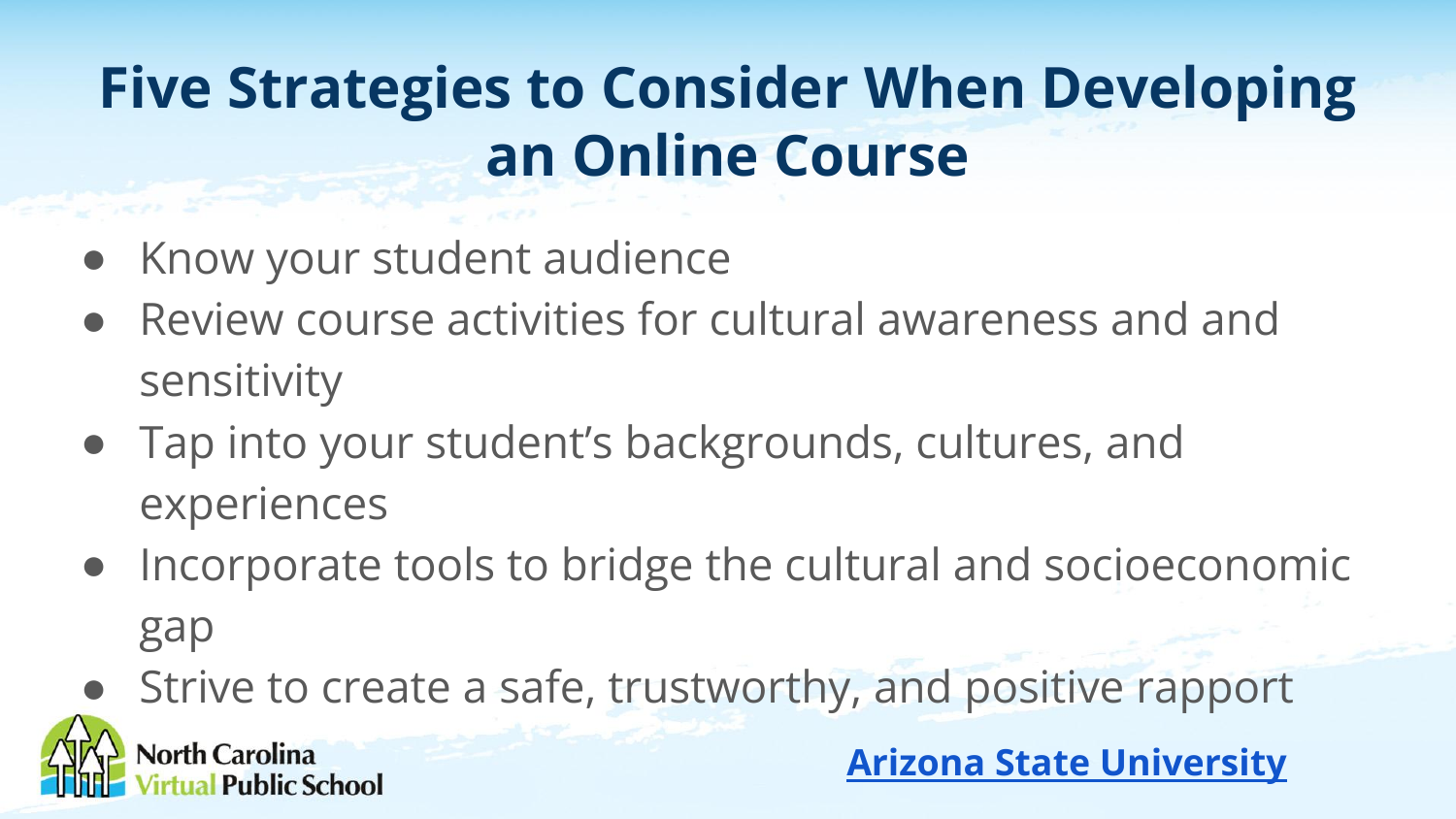

# Five Strategies to Consider When Developing an Online Course
Know your student audience
Review course activities for cultural awareness and and sensitivity
Tap into your student’s backgrounds, cultures, and experiences
Incorporate tools to bridge the cultural and socioeconomic gap
Strive to create a safe, trustworthy, and positive rapport
Arizona State University